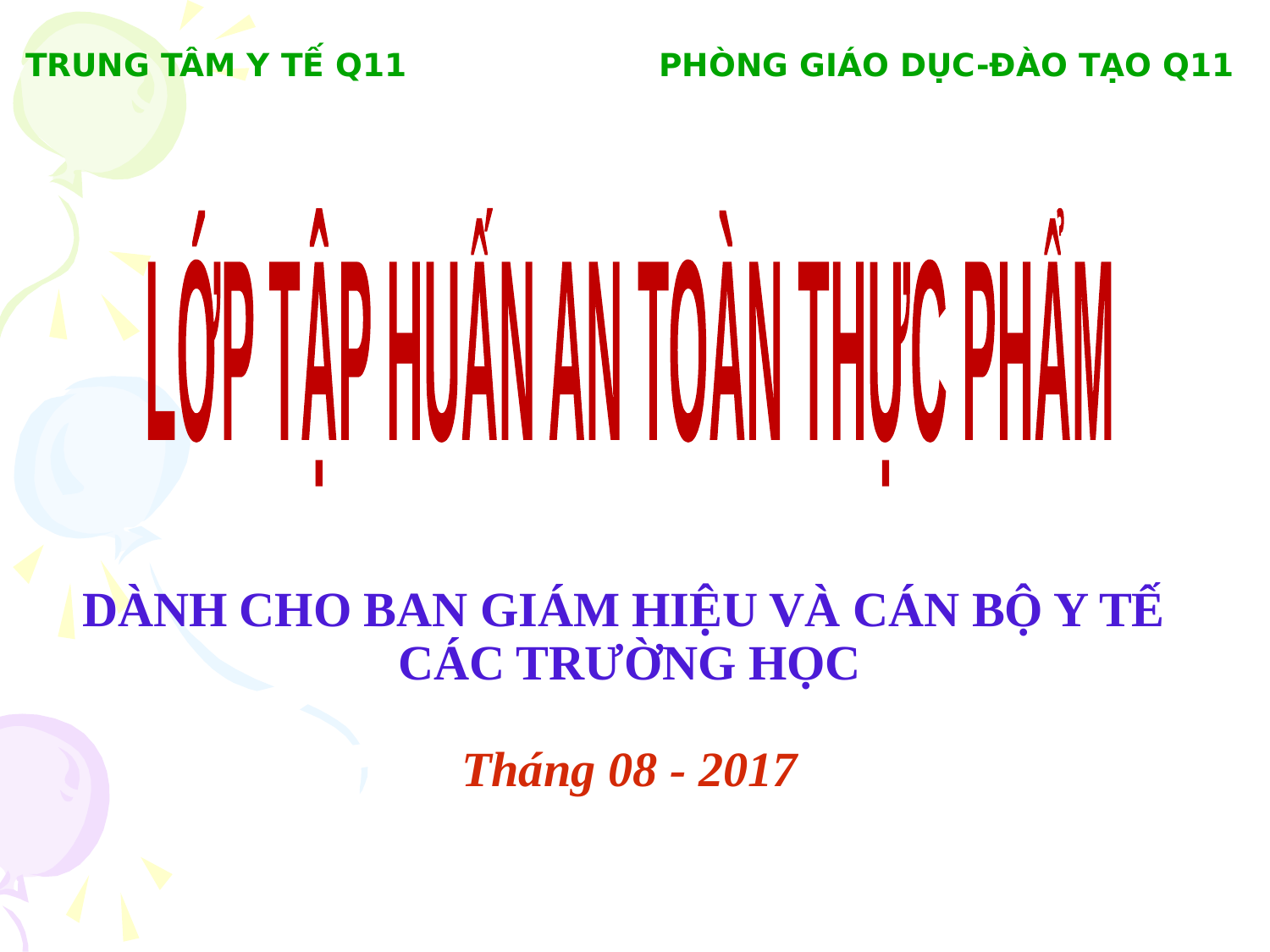

TRUNG TÂM Y TẾ Q11                       PHÒNG GIÁO DỤC-ĐÀO TẠO Q11
LỚP TẬP HUẤN AN TOÀN THỰC PHẨM
DÀNH CHO BAN GIÁM HIỆU VÀ CÁN BỘ Y TẾ  CÁC TRƯỜNG HỌC
Tháng 08 - 2017